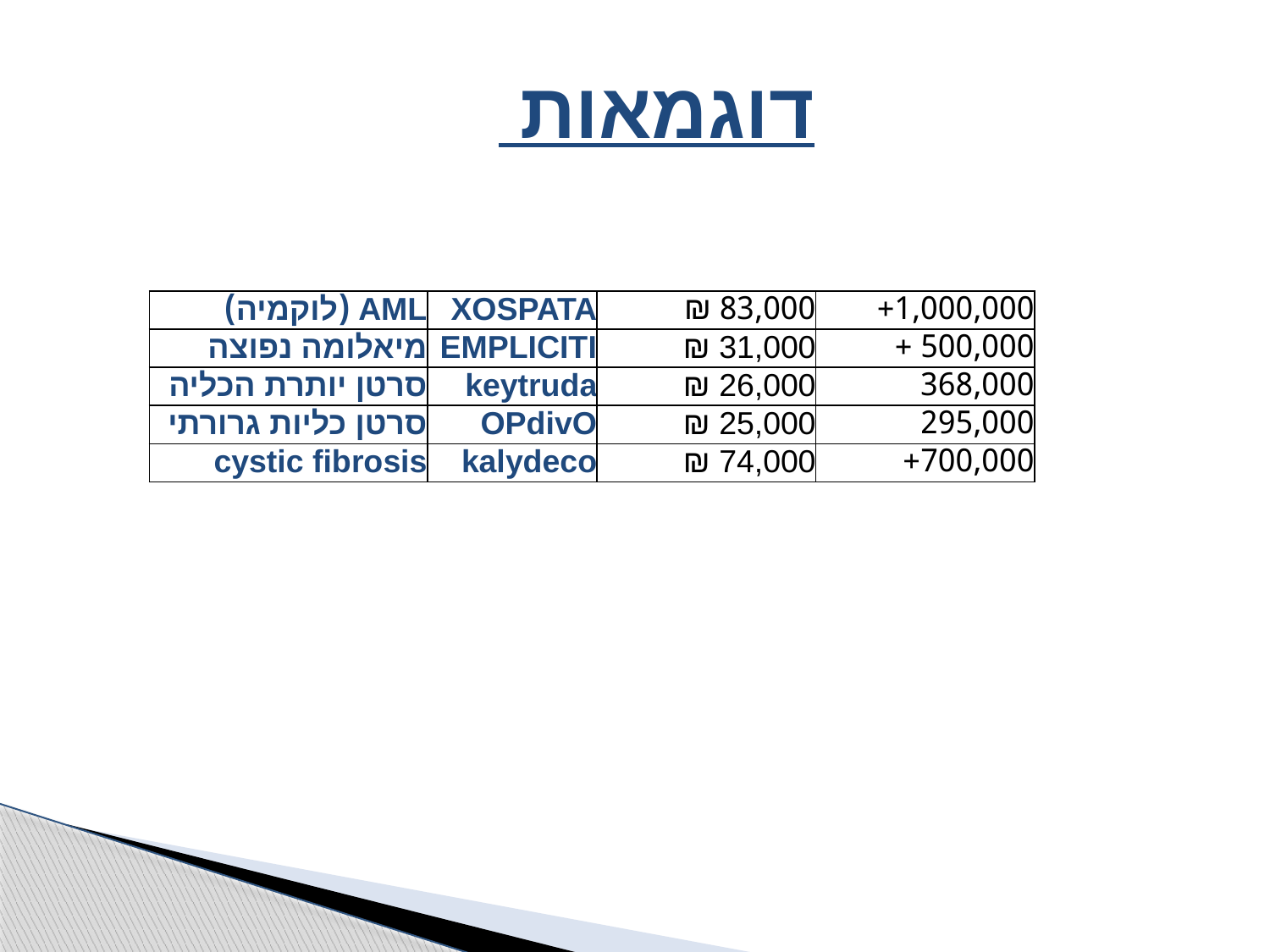

# דוגמאות

| AML (לוקמיה) | XOSPATA | 83,000 ₪ | 1,000,000+ |
| --- | --- | --- | --- |
| מיאלומה נפוצה | EMPLICITI | 31,000 ₪ | 500,000 + |
| סרטן יותרת הכליה | keytruda | 26,000 ₪ | 368,000 |
| סרטן כליות גרורתי | OPdivO | 25,000 ₪ | 295,000 |
| cystic fibrosis | kalydeco | 74,000 ₪ | 700,000+ |